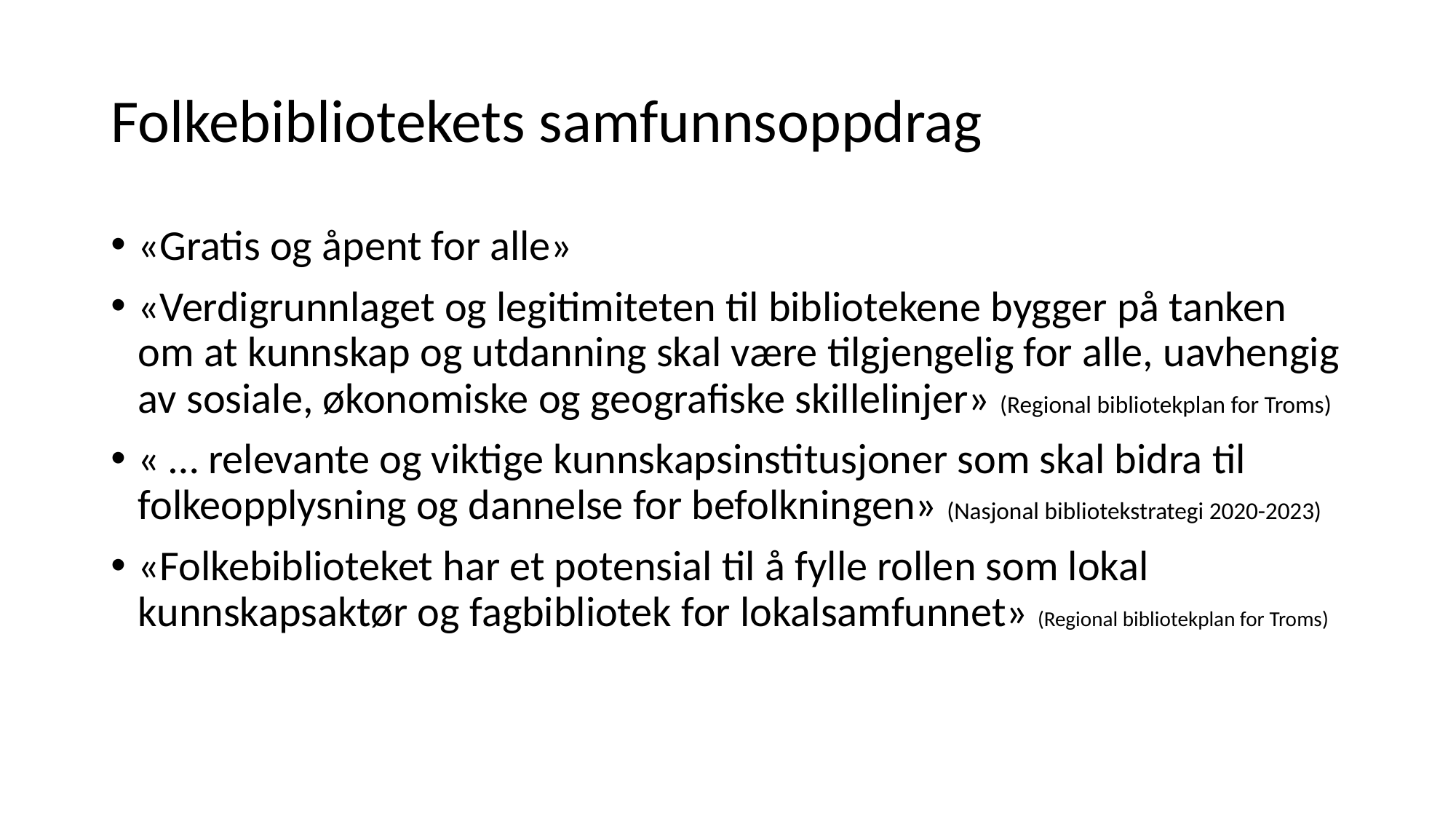

# Folkebibliotekets samfunnsoppdrag
«Gratis og åpent for alle»
«Verdigrunnlaget og legitimiteten til bibliotekene bygger på tanken om at kunnskap og utdanning skal være tilgjengelig for alle, uavhengig av sosiale, økonomiske og geografiske skillelinjer» (Regional bibliotekplan for Troms)
« … relevante og viktige kunnskapsinstitusjoner som skal bidra til folkeopplysning og dannelse for befolkningen» (Nasjonal bibliotekstrategi 2020-2023)
«Folkebiblioteket har et potensial til å fylle rollen som lokal kunnskapsaktør og fagbibliotek for lokalsamfunnet» (Regional bibliotekplan for Troms)